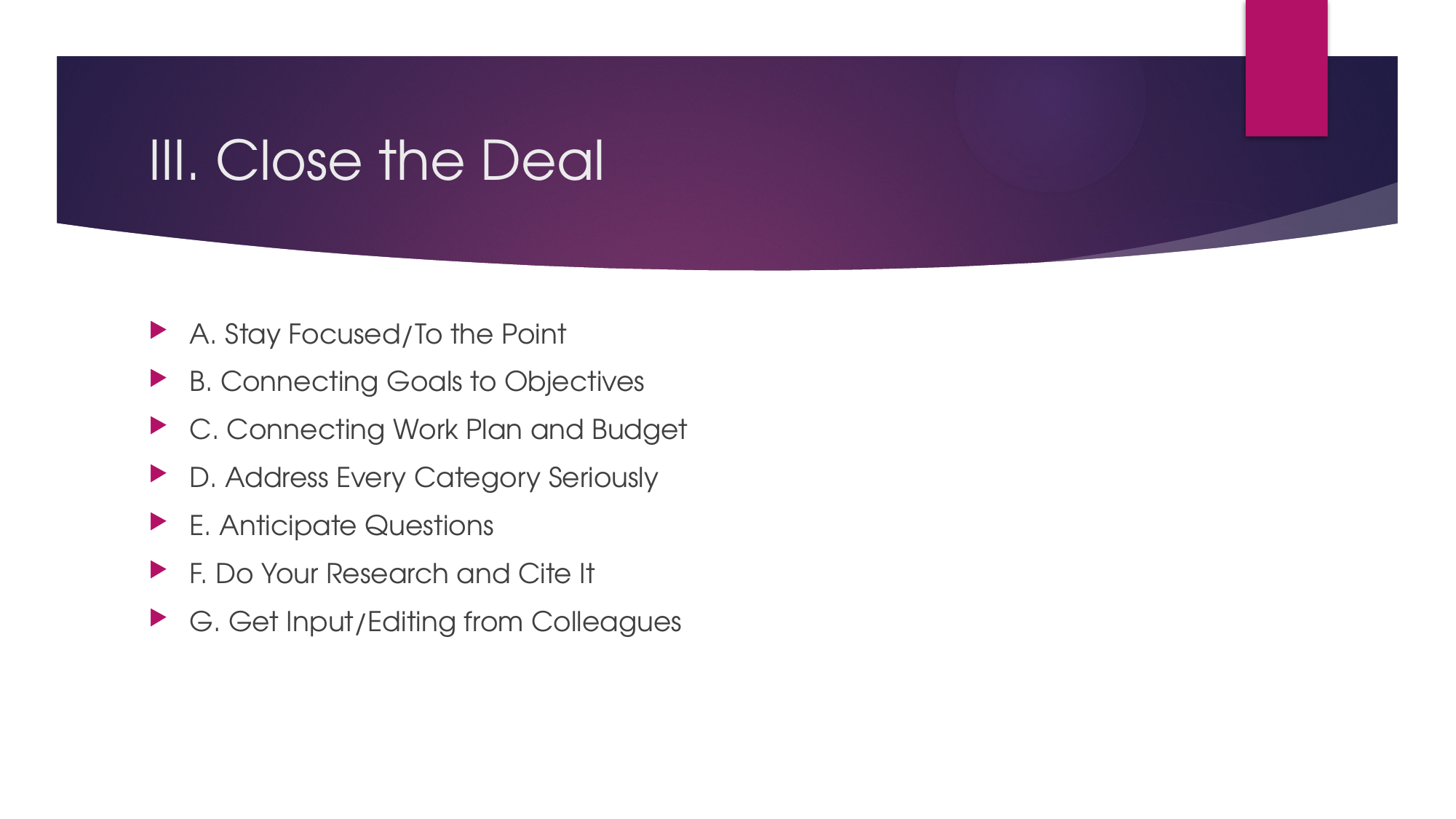

# III. Close the Deal
A. Stay Focused/To the Point
B. Connecting Goals to Objectives
C. Connecting Work Plan and Budget
D. Address Every Category Seriously
E. Anticipate Questions
F. Do Your Research and Cite It
G. Get Input/Editing from Colleagues